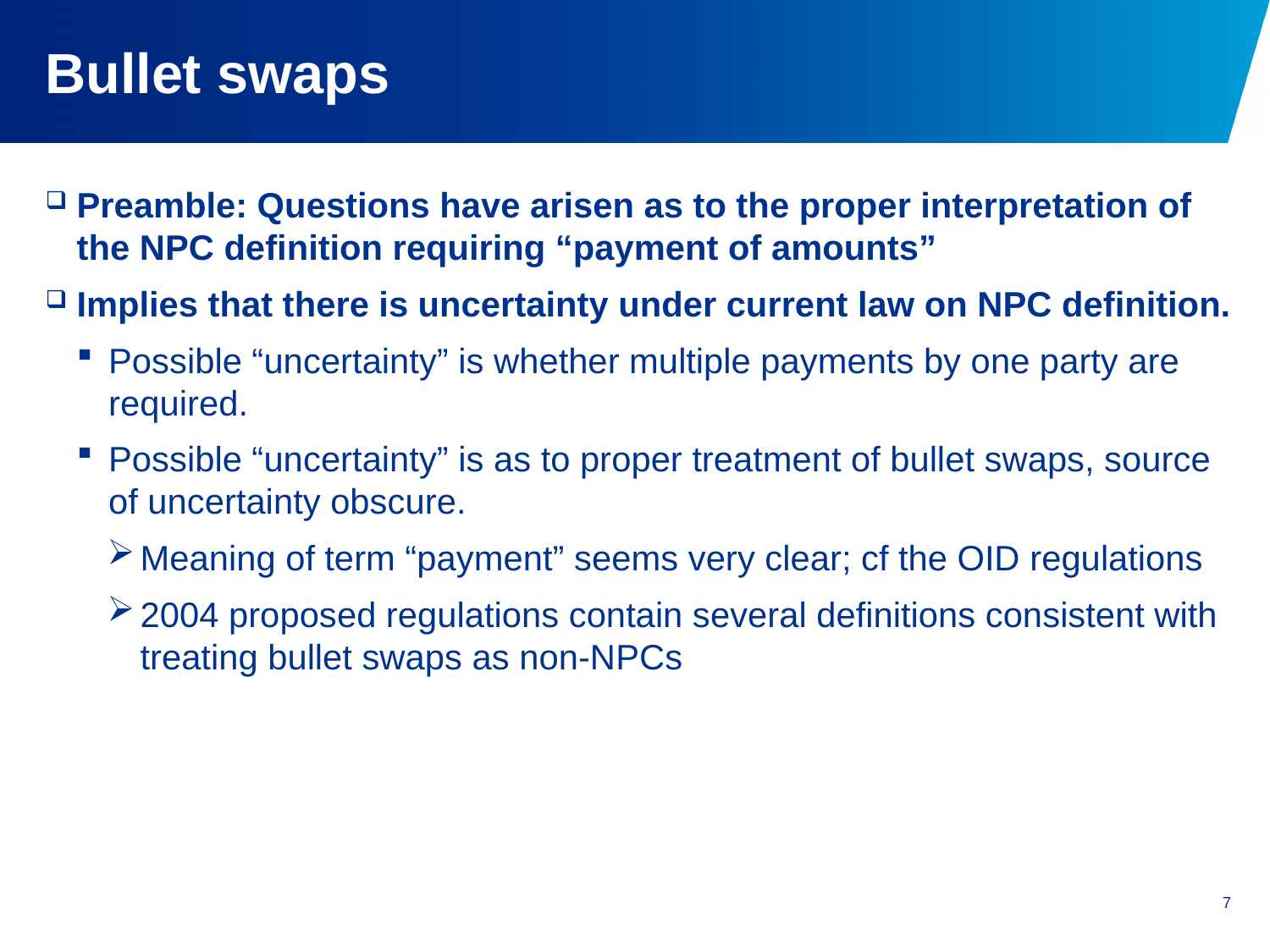

# Bullet swaps
Preamble: Questions have arisen as to the proper interpretation of the NPC definition requiring “payment of amounts”
Implies that there is uncertainty under current law on NPC definition.
Possible “uncertainty” is whether multiple payments by one party are required.
Possible “uncertainty” is as to proper treatment of bullet swaps, source of uncertainty obscure.
Meaning of term “payment” seems very clear; cf the OID regulations
2004 proposed regulations contain several definitions consistent with treating bullet swaps as non-NPCs

7